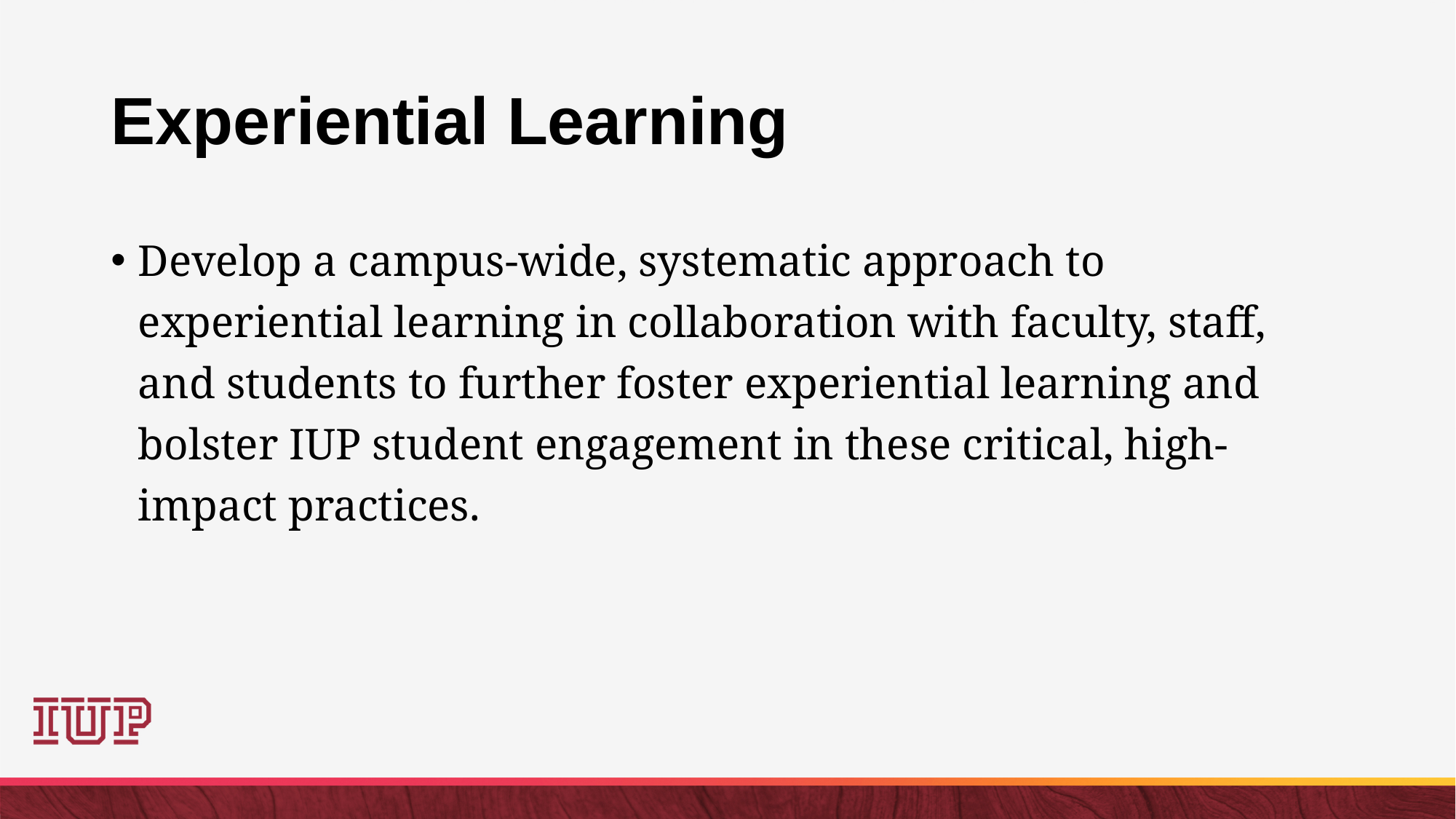

# Experiential Learning
Develop a campus-wide, systematic approach to experiential learning in collaboration with faculty, staff, and students to further foster experiential learning and bolster IUP student engagement in these critical, high-impact practices.